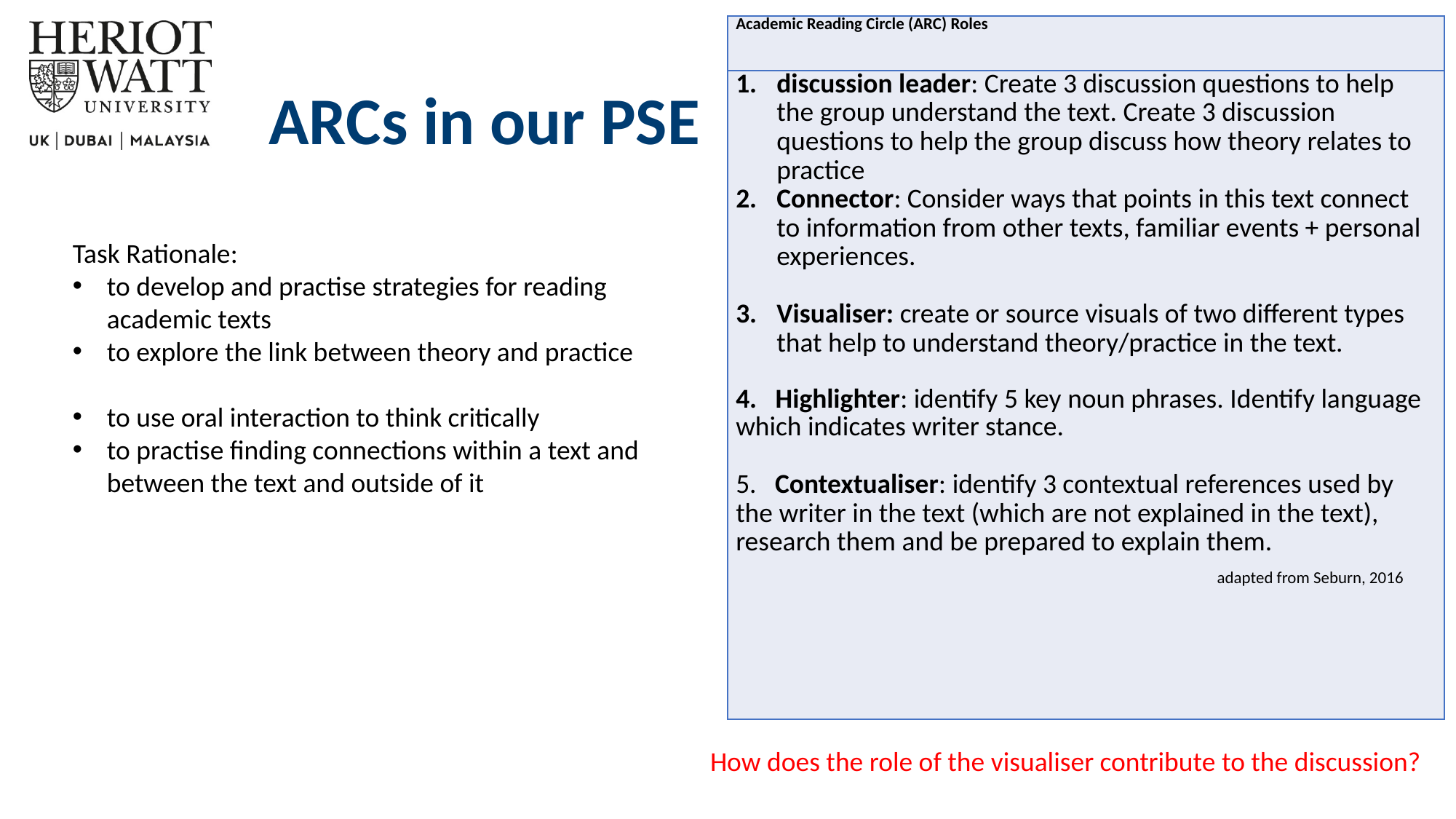

| Academic Reading Circle (ARC) Roles |
| --- |
| discussion leader: Create 3 discussion questions to help the group understand the text. Create 3 discussion questions to help the group discuss how theory relates to practice Connector: Consider ways that points in this text connect to information from other texts, familiar events + personal experiences. Visualiser: create or source visuals of two different types that help to understand theory/practice in the text. 4. Highlighter: identify 5 key noun phrases. Identify language which indicates writer stance. 5. Contextualiser: identify 3 contextual references used by the writer in the text (which are not explained in the text), research them and be prepared to explain them. adapted from Seburn, 2016 |
# ARCs in our PSE
Task Rationale:
to develop and practise strategies for reading academic texts
to explore the link between theory and practice
to use oral interaction to think critically
to practise finding connections within a text and between the text and outside of it
|  |
| --- |
How does the role of the visualiser contribute to the discussion?